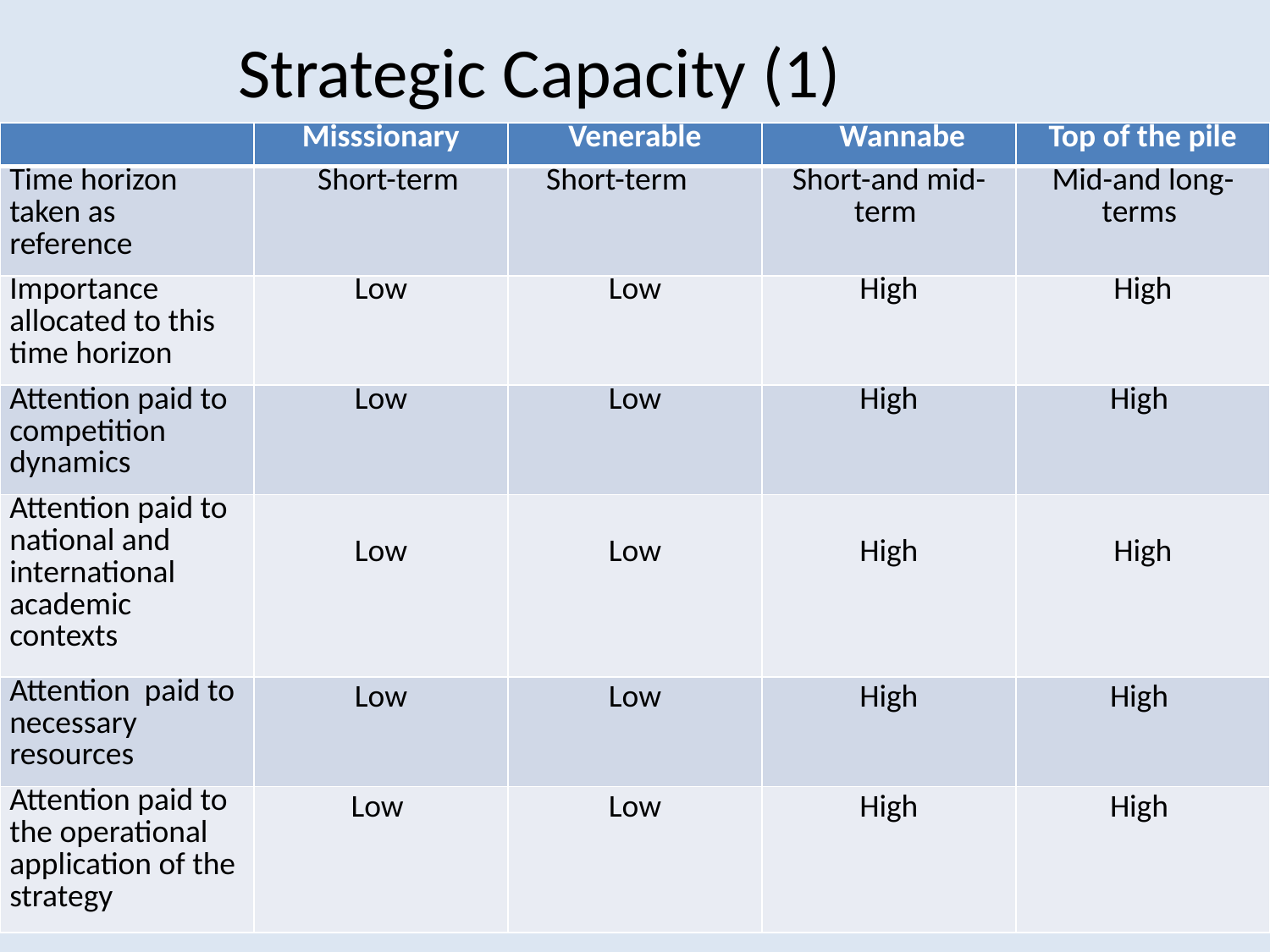

# Strategic Capacity (1)
|  | Misssionary | Venerable | Wannabe | Top of the pile |
| --- | --- | --- | --- | --- |
| Time horizon taken as reference | Short-term | Short-term | Short-and mid-term | Mid-and long- terms |
| Importance allocated to this time horizon | Low | Low | High | High |
| Attention paid to competition dynamics | Low | Low | High | High |
| Attention paid to national and international academic contexts | Low | Low | High | High |
| Attention paid to necessary resources | Low | Low | High | High |
| Attention paid to the operational application of the strategy | Low | Low | High | High |